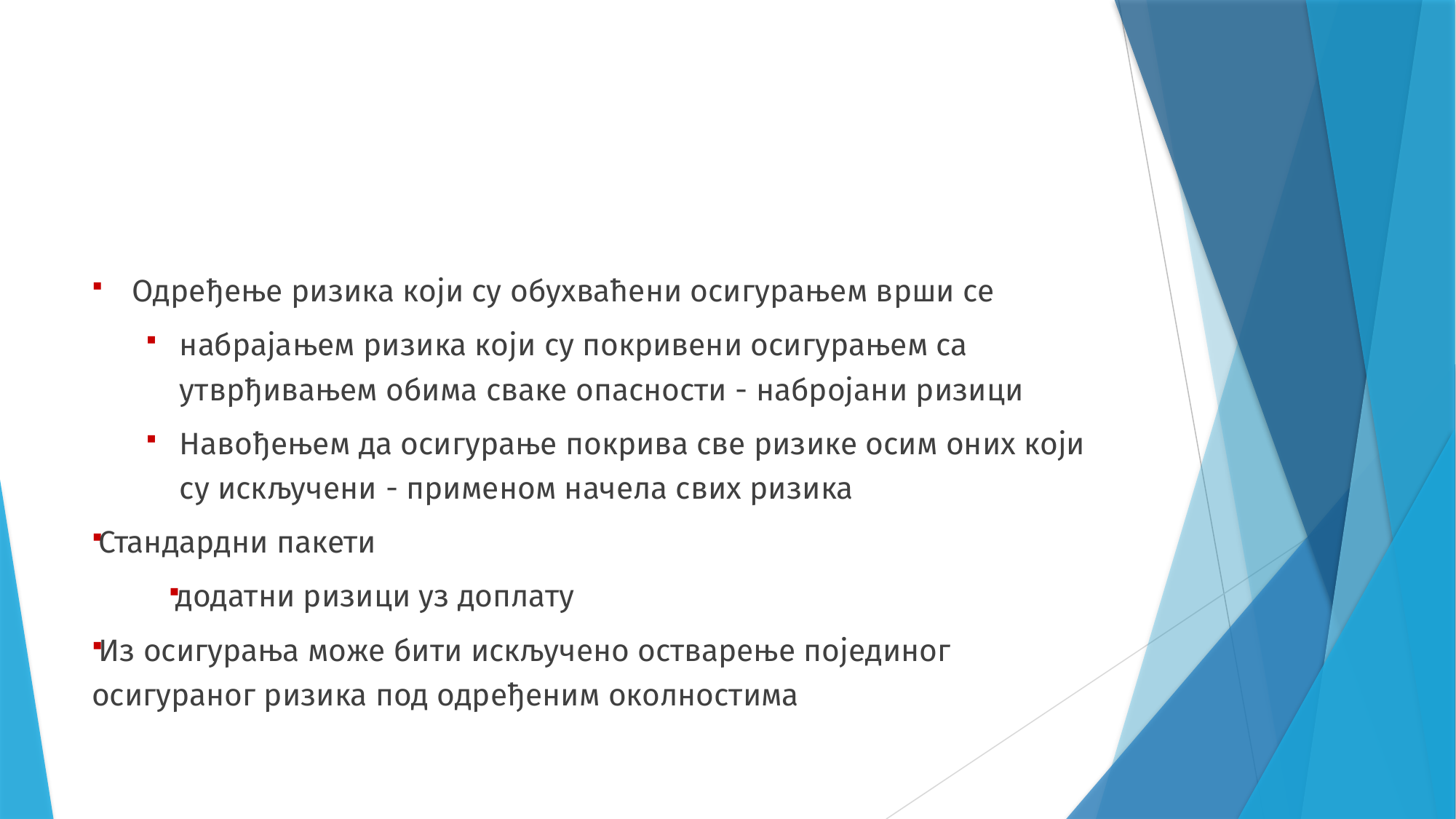

Одређење ризика који су обухваћени осигурањем врши се
набрајањем ризика који су покривени осигурањем са утврђивањем обима сваке опасности - набројани ризици
Навођењем да осигурање покрива све ризике осим оних који су искључени - применом начела свих ризика
Стандардни пакети
додатни ризици уз доплату
Из осигурања може бити искључено остварење појединог осигураног ризика под одређеним околностима